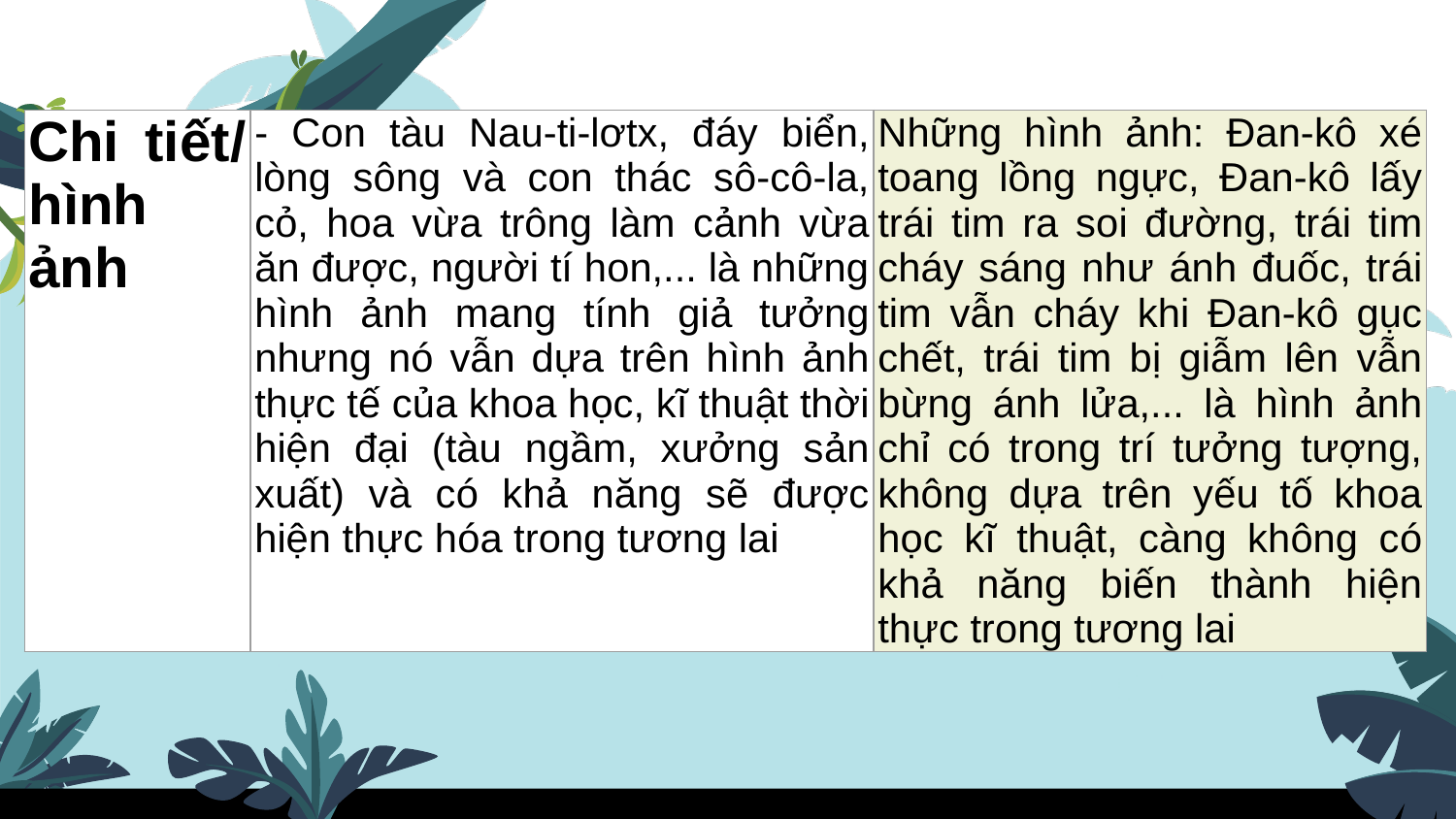

| Chi tiết/ hình ảnh | - Con tàu Nau-ti-lơtx, đáy biển, lòng sông và con thác sô-cô-la, cỏ, hoa vừa trông làm cảnh vừa ăn được, người tí hon,... là những hình ảnh mang tính giả tưởng nhưng nó vẫn dựa trên hình ảnh thực tế của khoa học, kĩ thuật thời hiện đại (tàu ngầm, xưởng sản xuất) và có khả năng sẽ được hiện thực hóa trong tương lai | Những hình ảnh: Đan-kô xé toang lồng ngực, Đan-kô lấy trái tim ra soi đường, trái tim cháy sáng như ánh đuốc, trái tim vẫn cháy khi Đan-kô gục chết, trái tim bị giẫm lên vẫn bừng ánh lửa,... là hình ảnh chỉ có trong trí tưởng tượng, không dựa trên yếu tố khoa học kĩ thuật, càng không có khả năng biến thành hiện thực trong tương lai |
| --- | --- | --- |